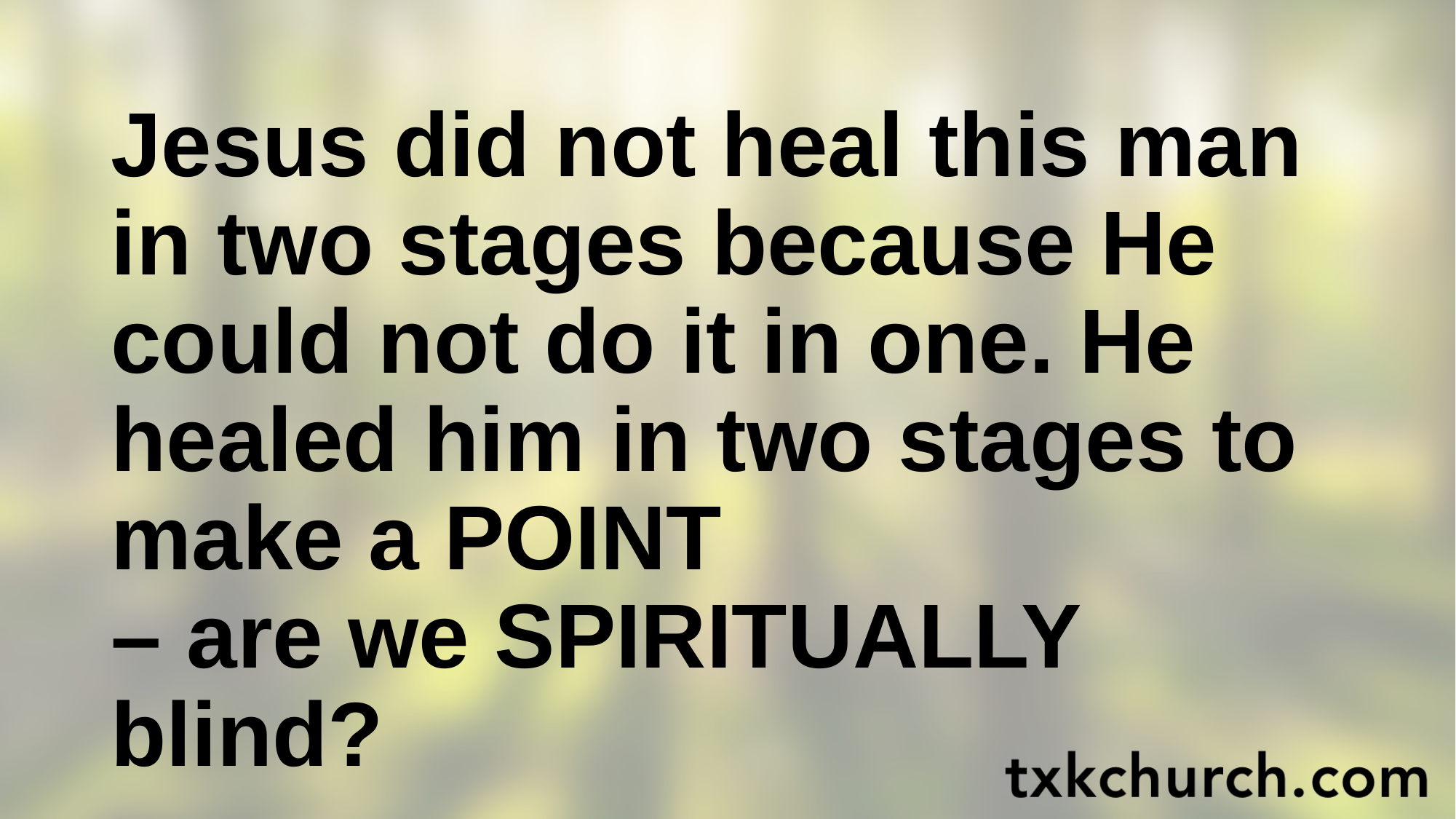

Jesus did not heal this man in two stages because He could not do it in one. He healed him in two stages to make a POINT
– are we SPIRITUALLY blind?